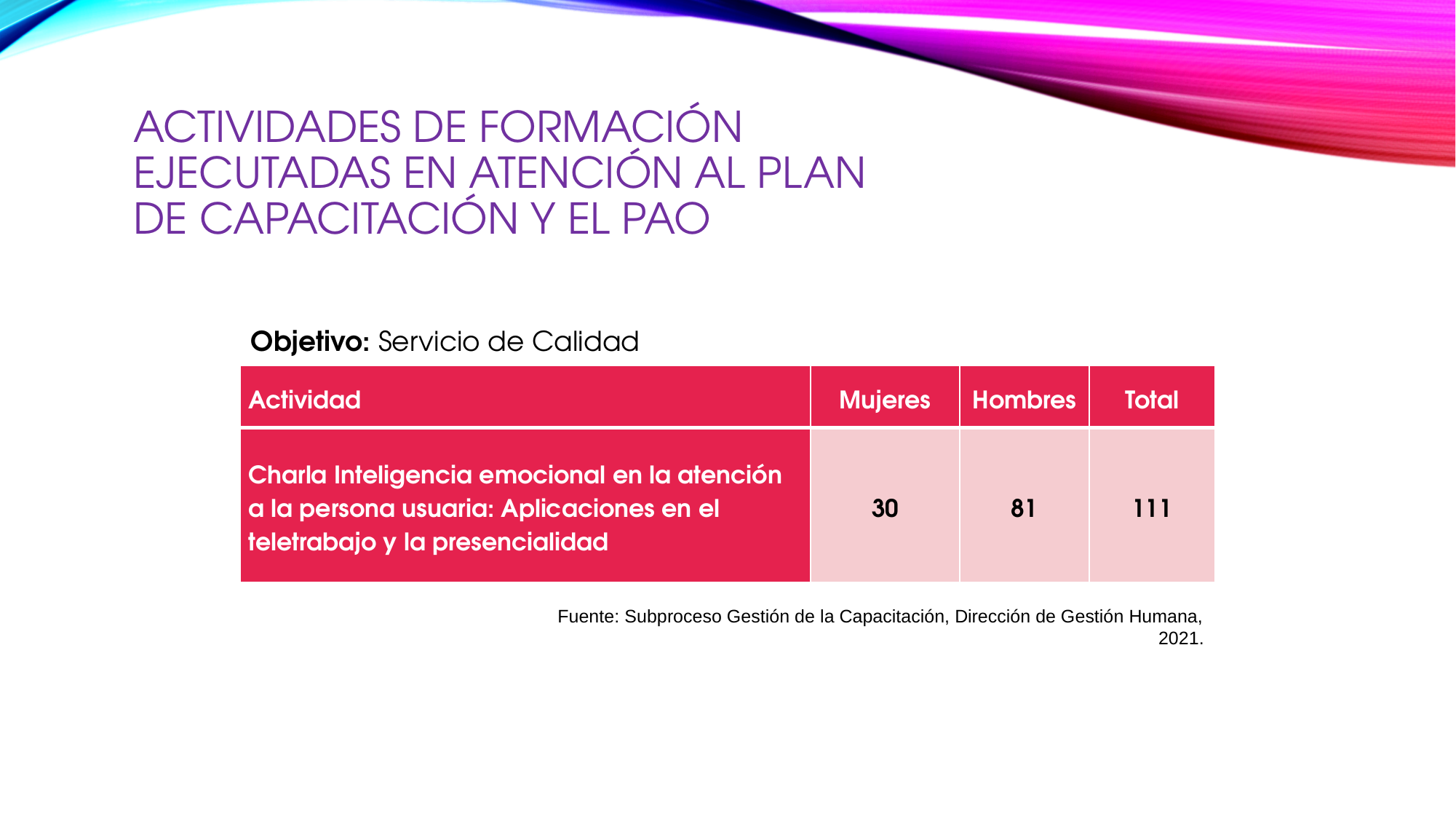

# Actividades de formación ejecutadas en atención al Plan de Capacitación y el PAO
Objetivo: Servicio de Calidad
| Actividad | Mujeres | Hombres | Total |
| --- | --- | --- | --- |
| Charla Inteligencia emocional en la atención a la persona usuaria: Aplicaciones en el teletrabajo y la presencialidad | 30 | 81 | 111 |
Fuente: Subproceso Gestión de la Capacitación, Dirección de Gestión Humana, 2021.